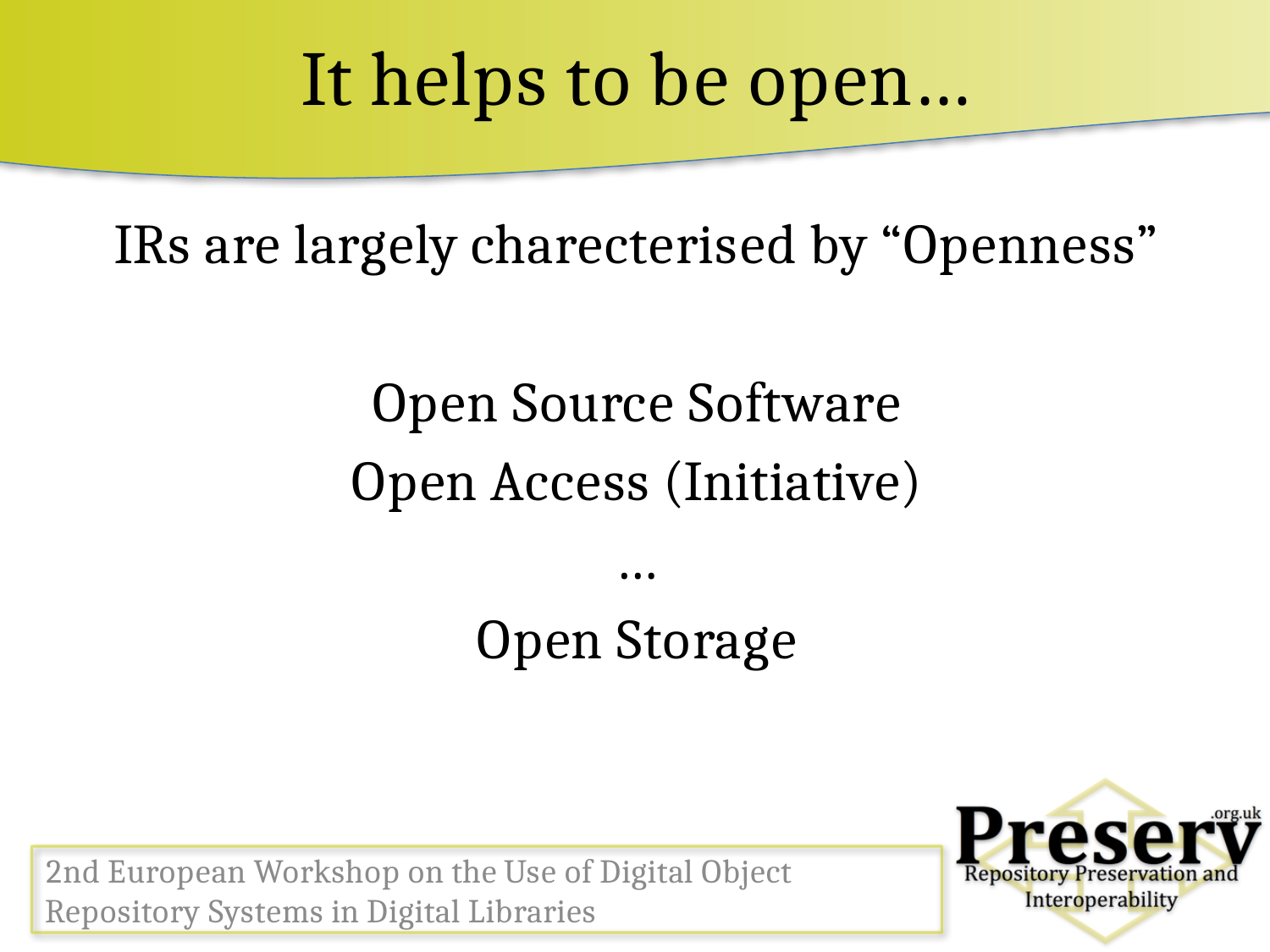

# It helps to be open…
IRs are largely charecterised by “Openness”

Open Source Software
Open Access (Initiative)
…
Open Storage
2nd European Workshop on the Use of Digital Object Repository Systems in Digital Libraries